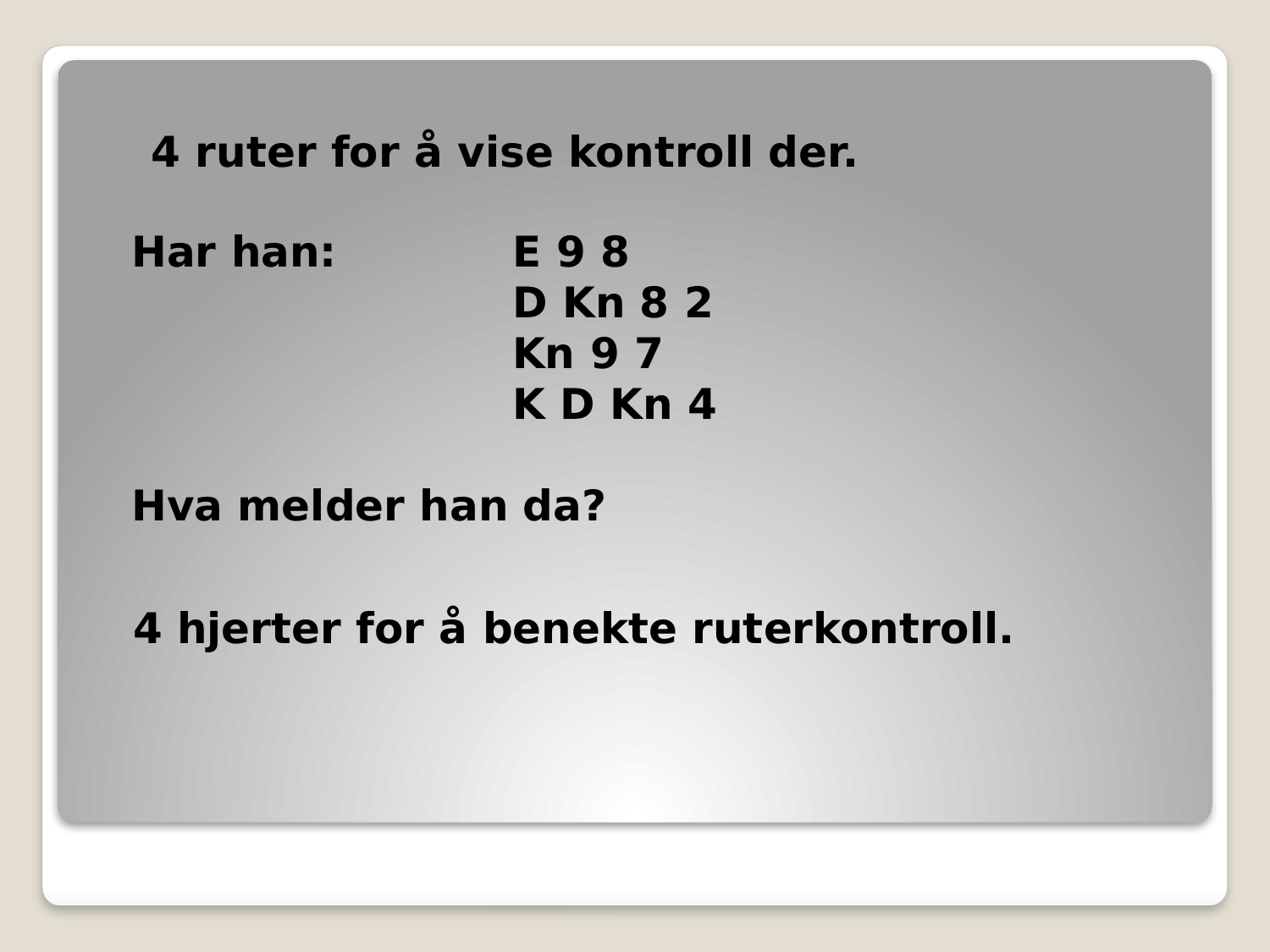

4 ruter for å vise kontroll der.

Har han:		E 9 8
			D Kn 8 2
			Kn 9 7
			K D Kn 4

Hva melder han da?

4 hjerter for å benekte ruterkontroll.

#